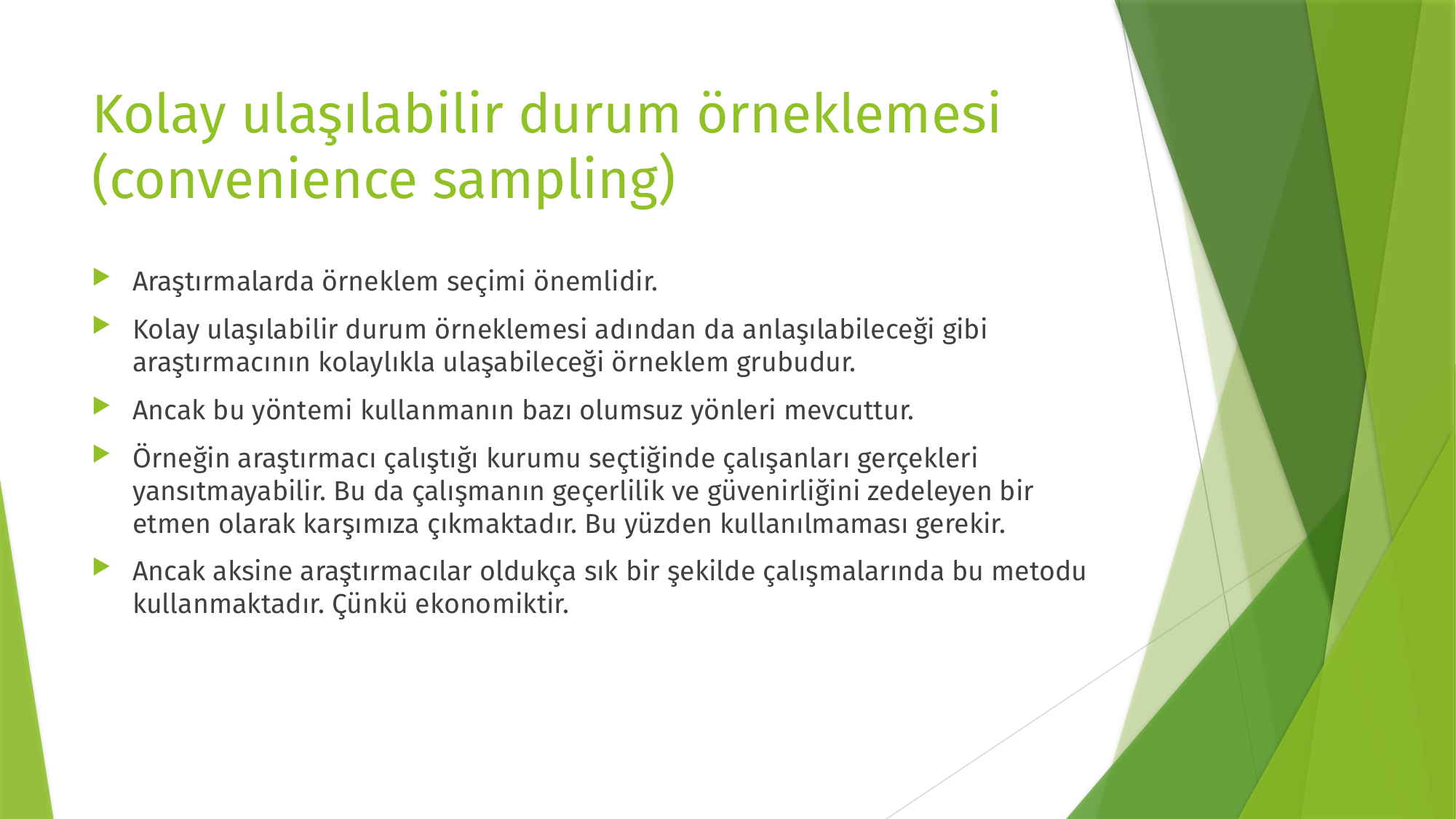

# Kolay ulaşılabilir durum örneklemesi (convenience sampling)
Araştırmalarda örneklem seçimi önemlidir.
Kolay ulaşılabilir durum örneklemesi adından da anlaşılabileceği gibi araştırmacının kolaylıkla ulaşabileceği örneklem grubudur.
Ancak bu yöntemi kullanmanın bazı olumsuz yönleri mevcuttur.
Örneğin araştırmacı çalıştığı kurumu seçtiğinde çalışanları gerçekleri yansıtmayabilir. Bu da çalışmanın geçerlilik ve güvenirliğini zedeleyen bir etmen olarak karşımıza çıkmaktadır. Bu yüzden kullanılmaması gerekir.
Ancak aksine araştırmacılar oldukça sık bir şekilde çalışmalarında bu metodu kullanmaktadır. Çünkü ekonomiktir.